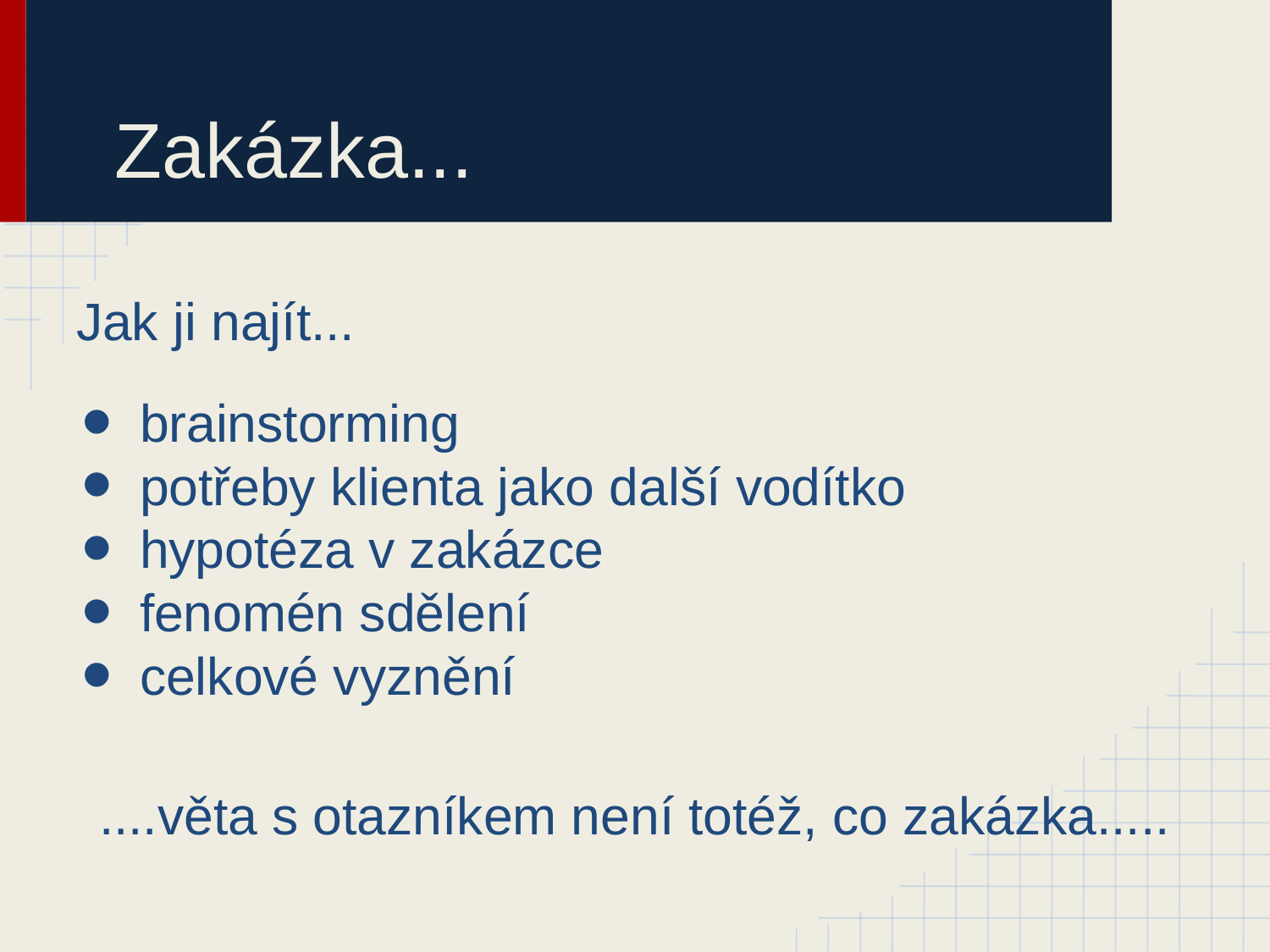

# Zakázka...

Jak ji najít...

brainstorming
potřeby klienta jako další vodítko
hypotéza v zakázce
fenomén sdělení
celkové vyznění

....věta s otazníkem není totéž, co zakázka.....